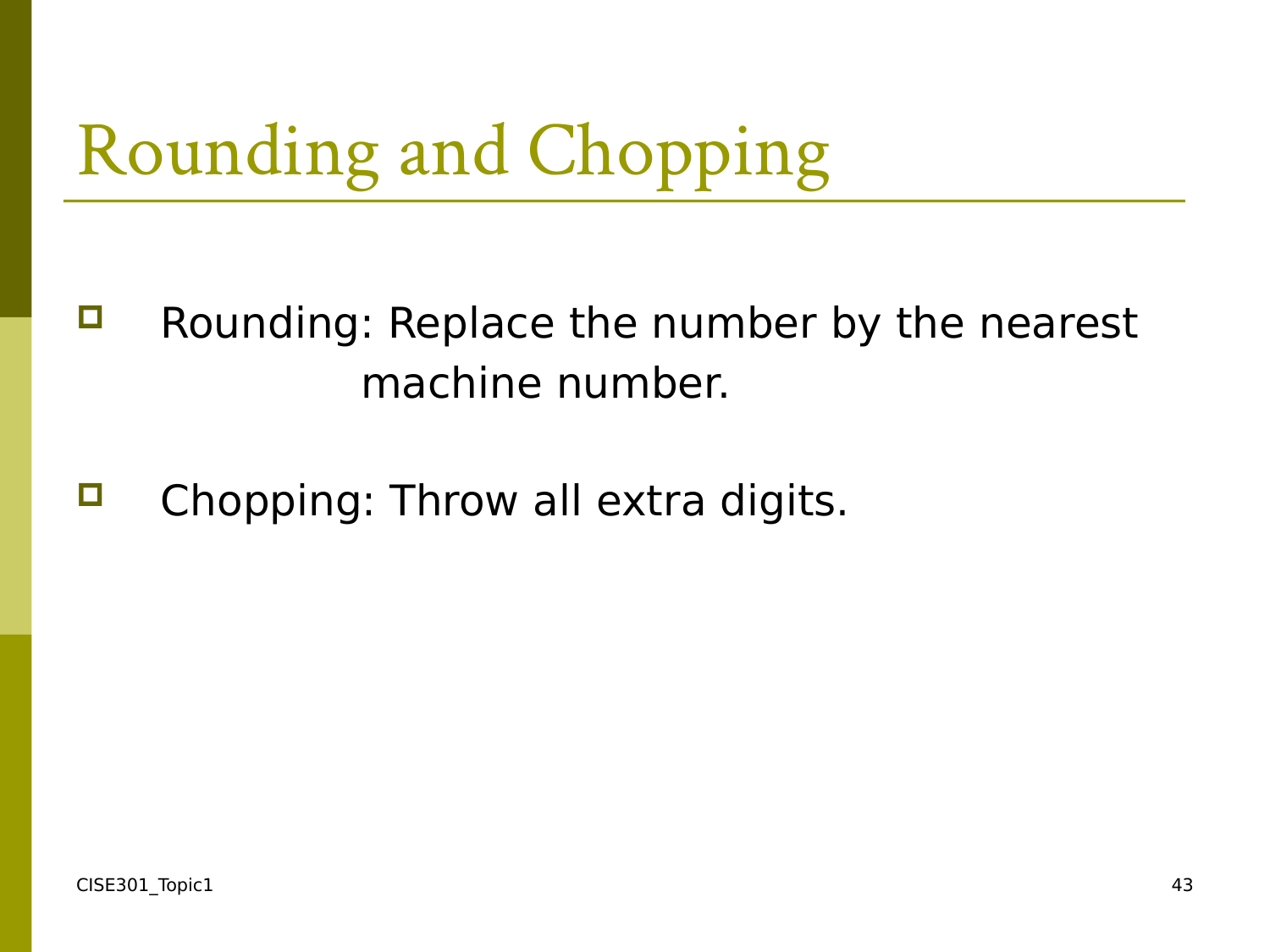

# Rounding and Chopping

Rounding: Replace the number by the nearest
                     machine number.

Chopping: Throw all extra digits.
CISE301_Topic1
43